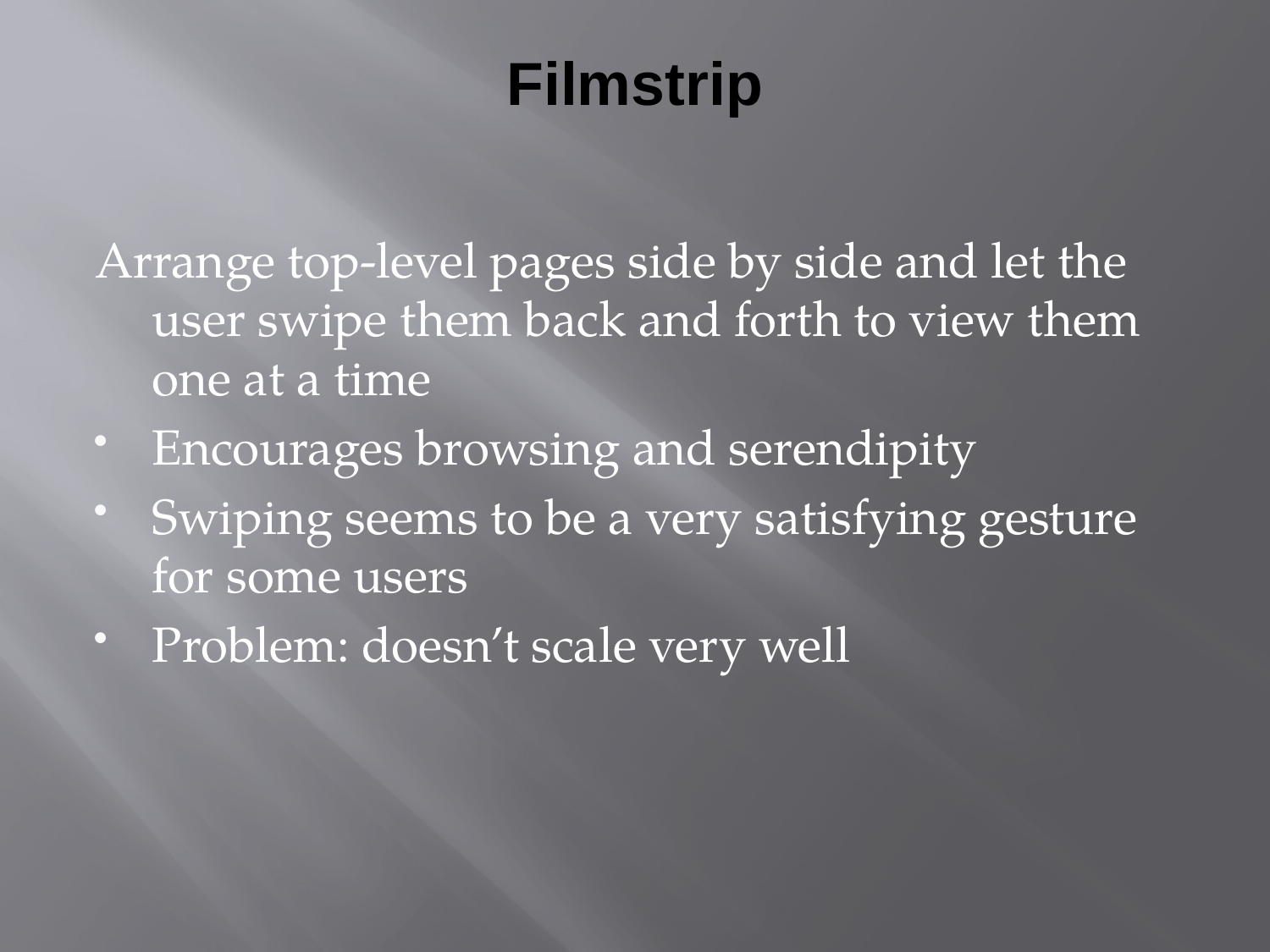

# Filmstrip
Arrange top-level pages side by side and let the user swipe them back and forth to view them one at a time
Encourages browsing and serendipity
Swiping seems to be a very satisfying gesture for some users
Problem: doesn’t scale very well